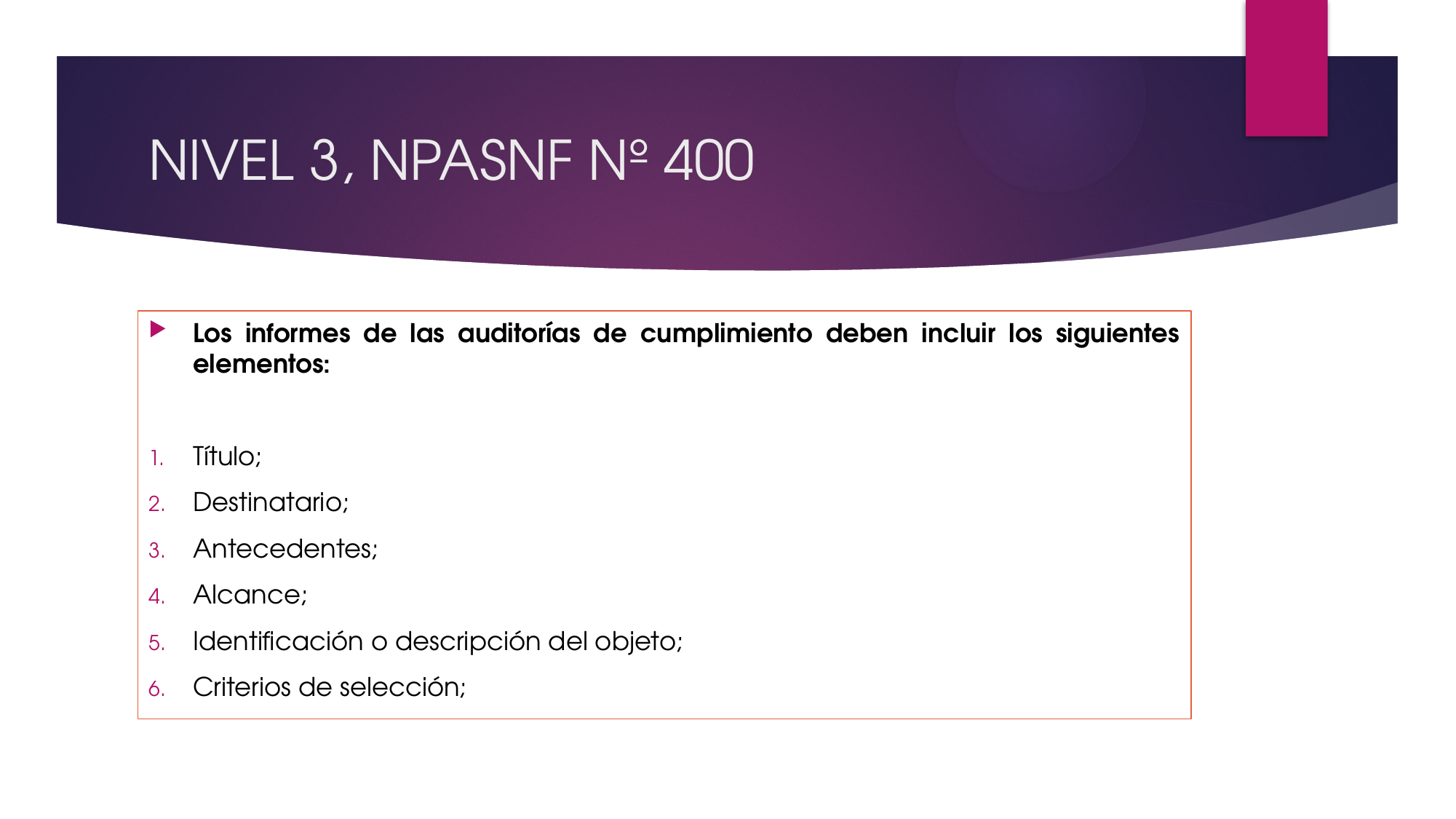

# NIVEL 3, NPASNF Nº 400
Los informes de las auditorías de cumplimiento deben incluir los siguientes elementos:

Título;
Destinatario;
Antecedentes;
Alcance;
Identificación o descripción del objeto;
Criterios de selección;